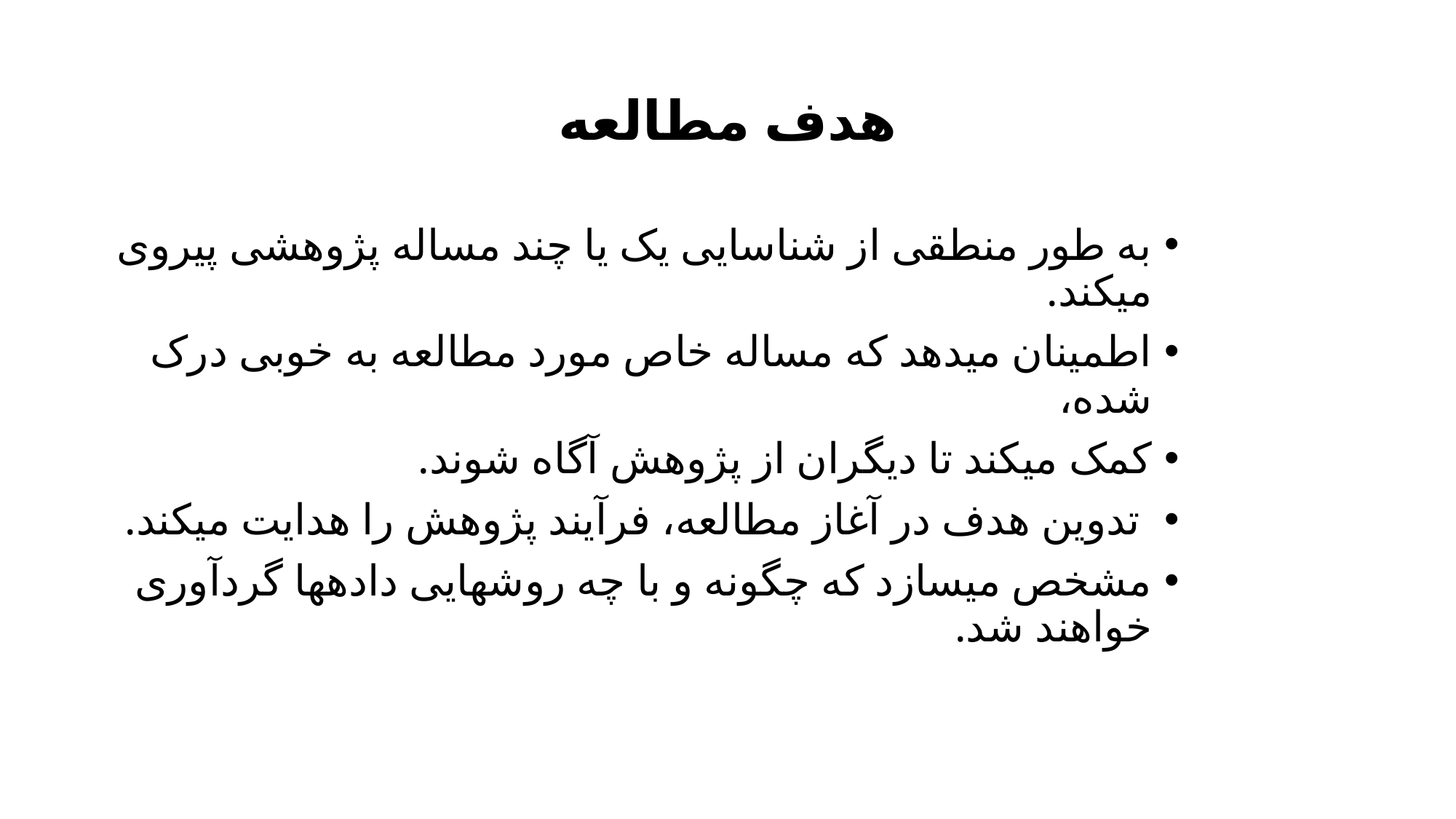

# هدف مطالعه
به طور منطقی از شناسایی یک یا چند مساله پژوهشی پیروی می­کند.
اطمینان می­دهد که مساله خاص مورد مطالعه به خوبی درک شده،
کمک می­کند تا دیگران از پژوهش آگاه شوند.
 تدوین هدف در آغاز مطالعه، فرآیند پژوهش را هدایت می­کند.
مشخص می­سازد که چگونه و با چه روش­هایی داده­ها گردآوری خواهند شد.